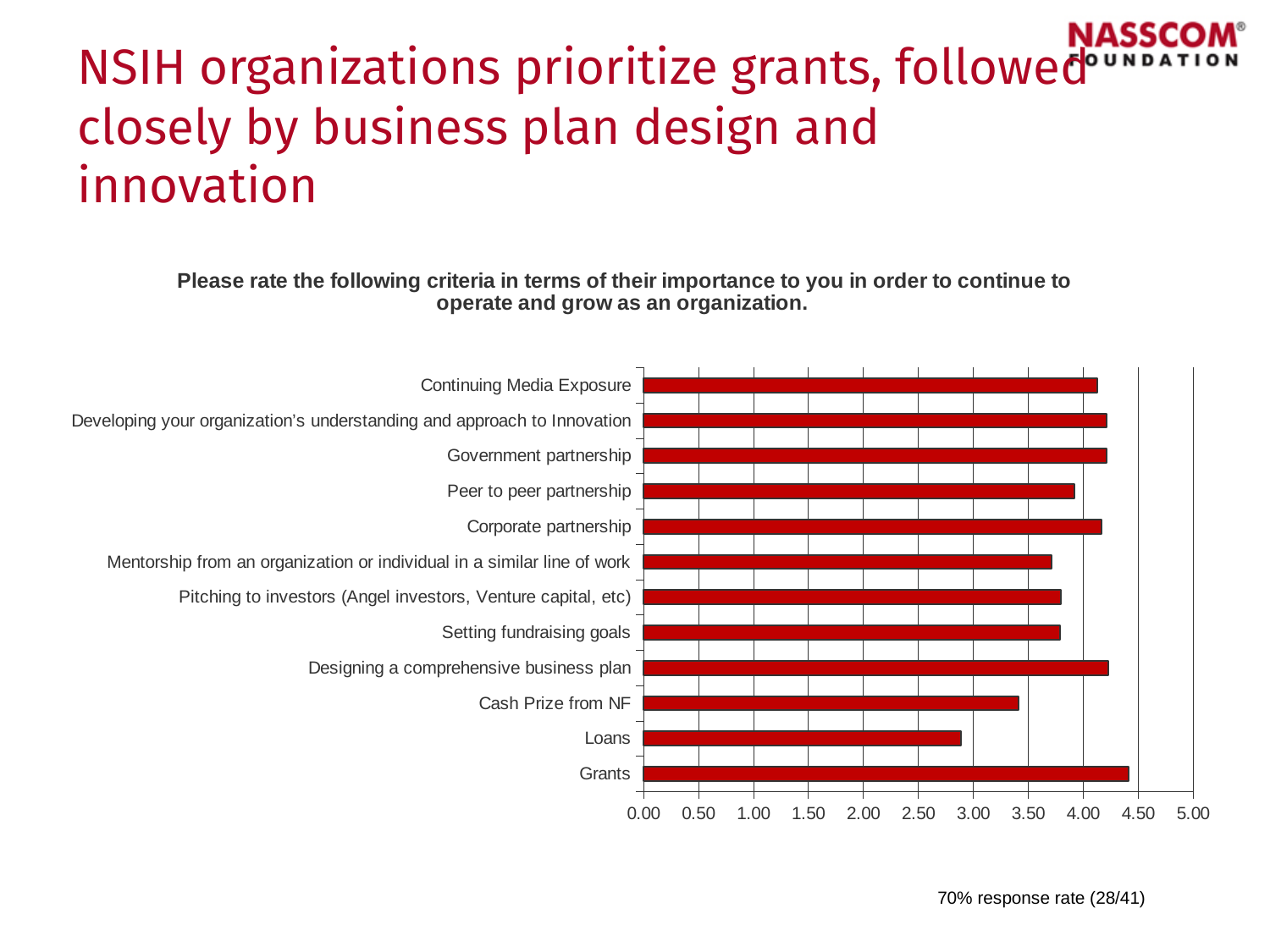

# NSIH organizations prioritize grants, followed closely by business plan design and innovation

### Chart: Please rate the following criteria in terms of their importance to you in order to continue to operate and grow as an organization.

| Category |  |
|---|---|
| Grants | 4.41 |
| Loans | 2.8899999999999997 |
| Cash Prize from NF | 3.4099999999999997 |
| Designing a comprehensive business plan | 4.23 |
| Setting fundraising goals | 3.79 |
| Pitching to investors (Angel investors, Venture capital, etc) | 3.8 |
| Mentorship from an organization or individual in a similar line of work | 3.71 |
| Corporate partnership | 4.17 |
| Peer to peer partnership | 3.92 |
| Government partnership | 4.21 |
| Developing your organization’s understanding and approach to Innovation | 4.21 |
| Continuing Media Exposure | 4.13 |
70% response rate (28/41)